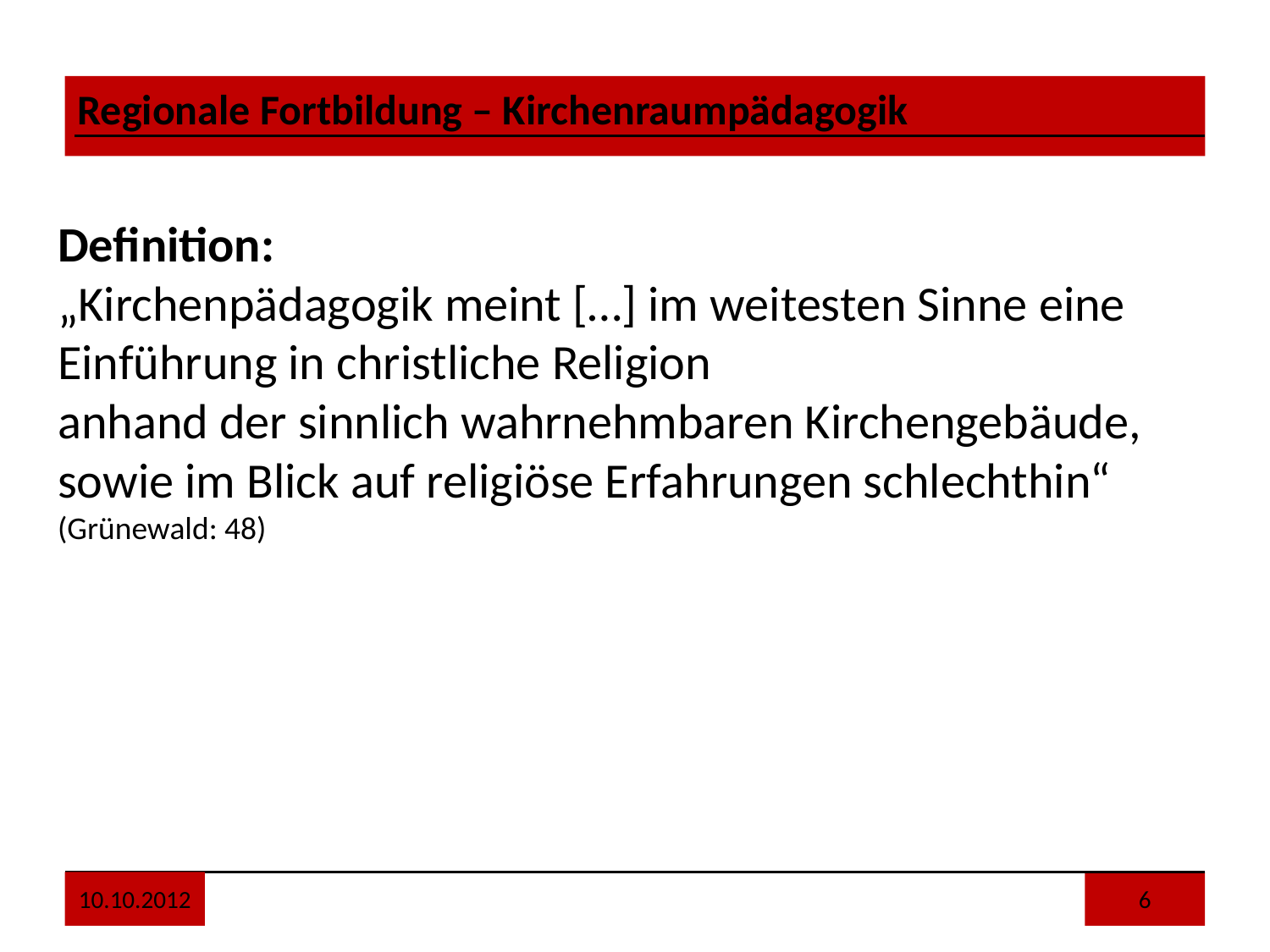

Definition:
„Kirchenpädagogik meint […] im weitesten Sinne eine Einführung in christliche Religion
anhand der sinnlich wahrnehmbaren Kirchengebäude,
sowie im Blick auf religiöse Erfahrungen schlechthin“
(Grünewald: 48)